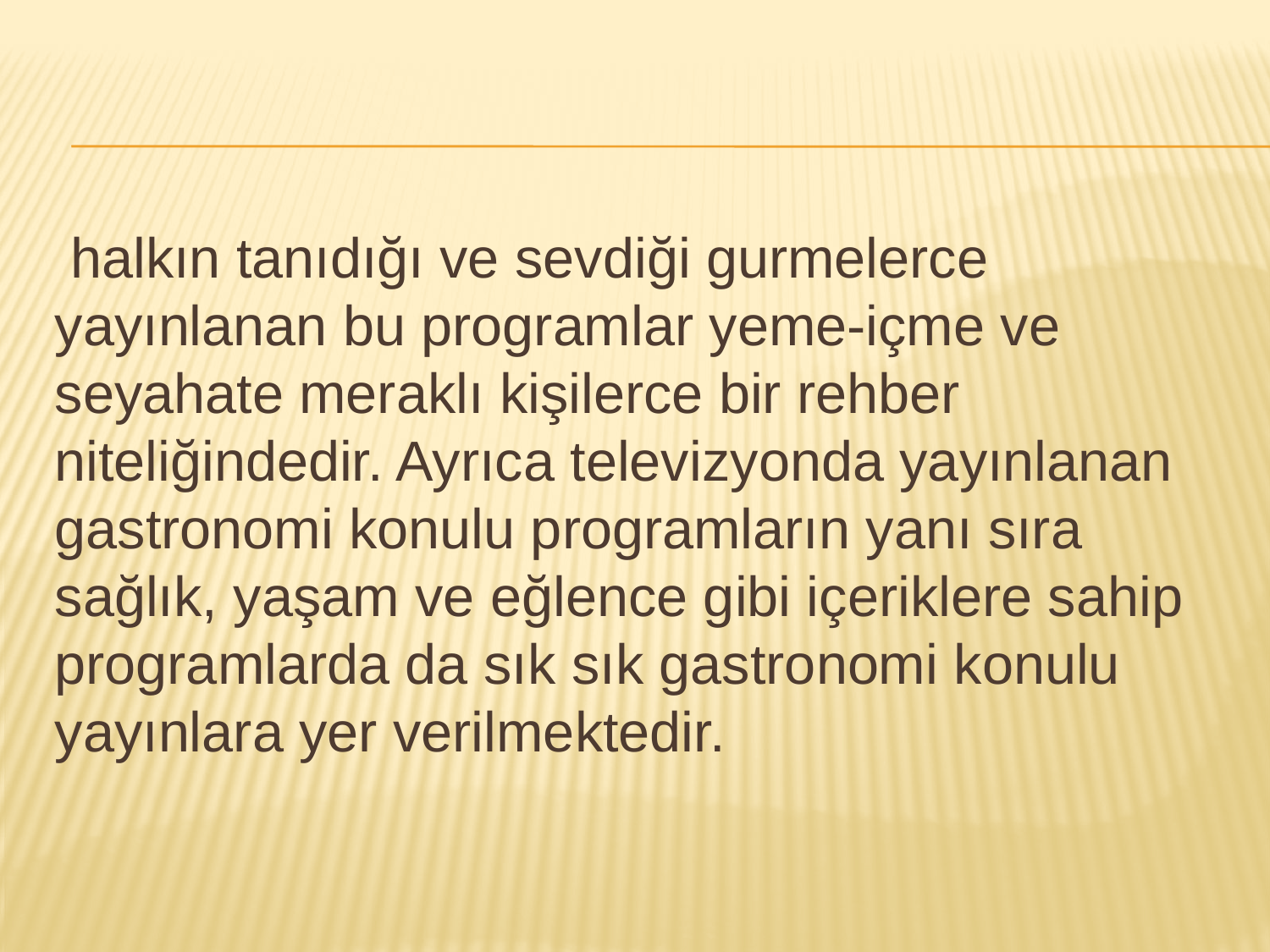

halkın tanıdığı ve sevdiği gurmelerce yayınlanan bu programlar yeme-içme ve seyahate meraklı kişilerce bir rehber niteliğindedir. Ayrıca televizyonda yayınlanan gastronomi konulu programların yanı sıra sağlık, yaşam ve eğlence gibi içeriklere sahip programlarda da sık sık gastronomi konulu yayınlara yer verilmektedir.